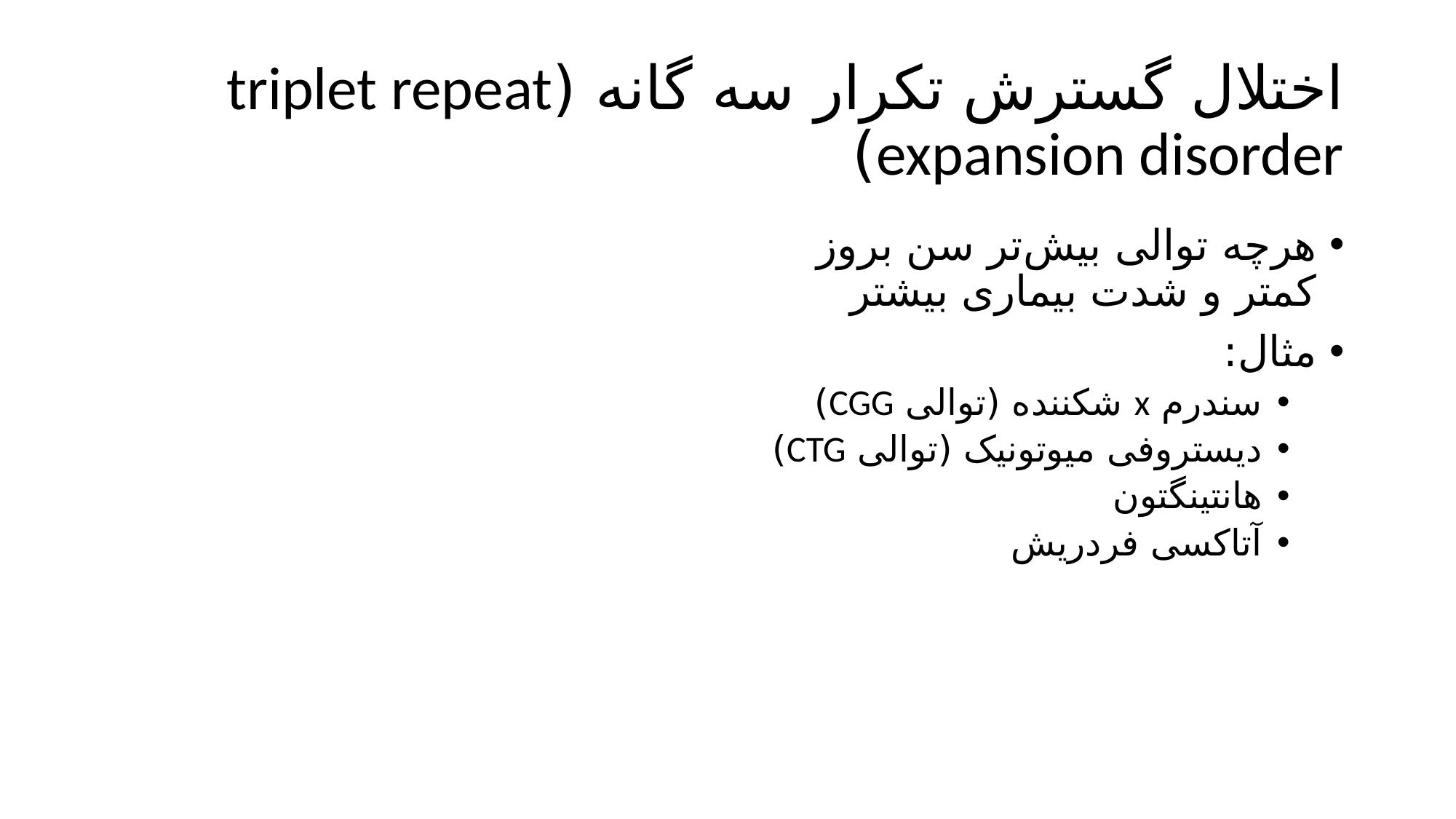

# اختلال گسترش تکرار سه گانه (triplet repeat expansion disorder)

هرچه توالی بیش‌تر سن بروز کمتر و شدت بیماری بیشتر
مثال:
سندرم x شکننده (توالی CGG)
دیستروفی میوتونیک (توالی CTG)
هانتینگتون
آتاکسی فردریش